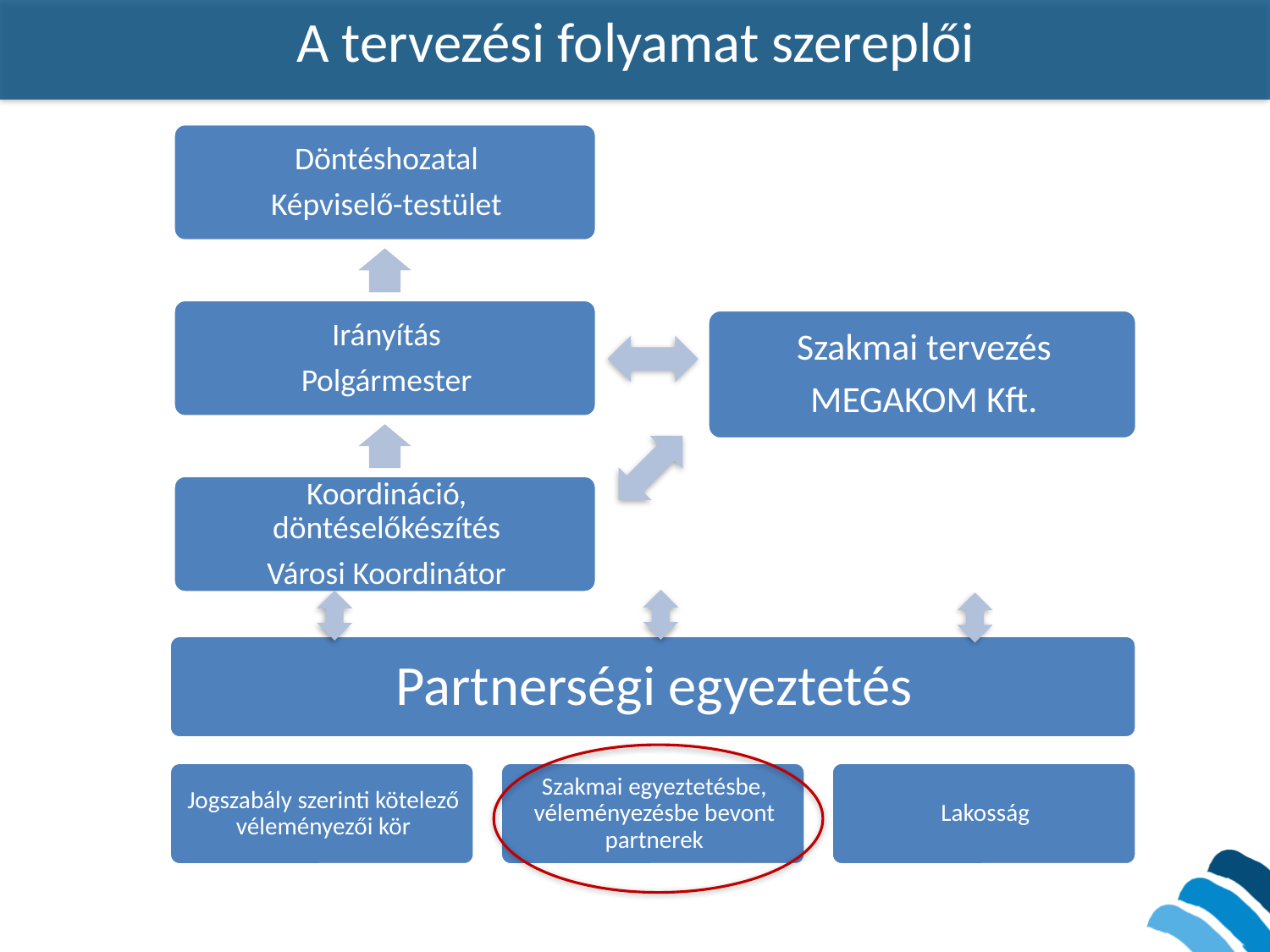

A tervezési folyamat szereplői
Döntéshozatal
Képviselő-testület

Irányítás
Polgármester

Koordináció, döntéselőkészítés
Városi Koordinátor
Szakmai tervezés
MEGAKOM Kft.

Partnerségi egyeztetés
Jogszabály szerinti kötelező véleményezői kör
Szakmai egyeztetésbe, véleményezésbe bevont partnerek
Lakosság